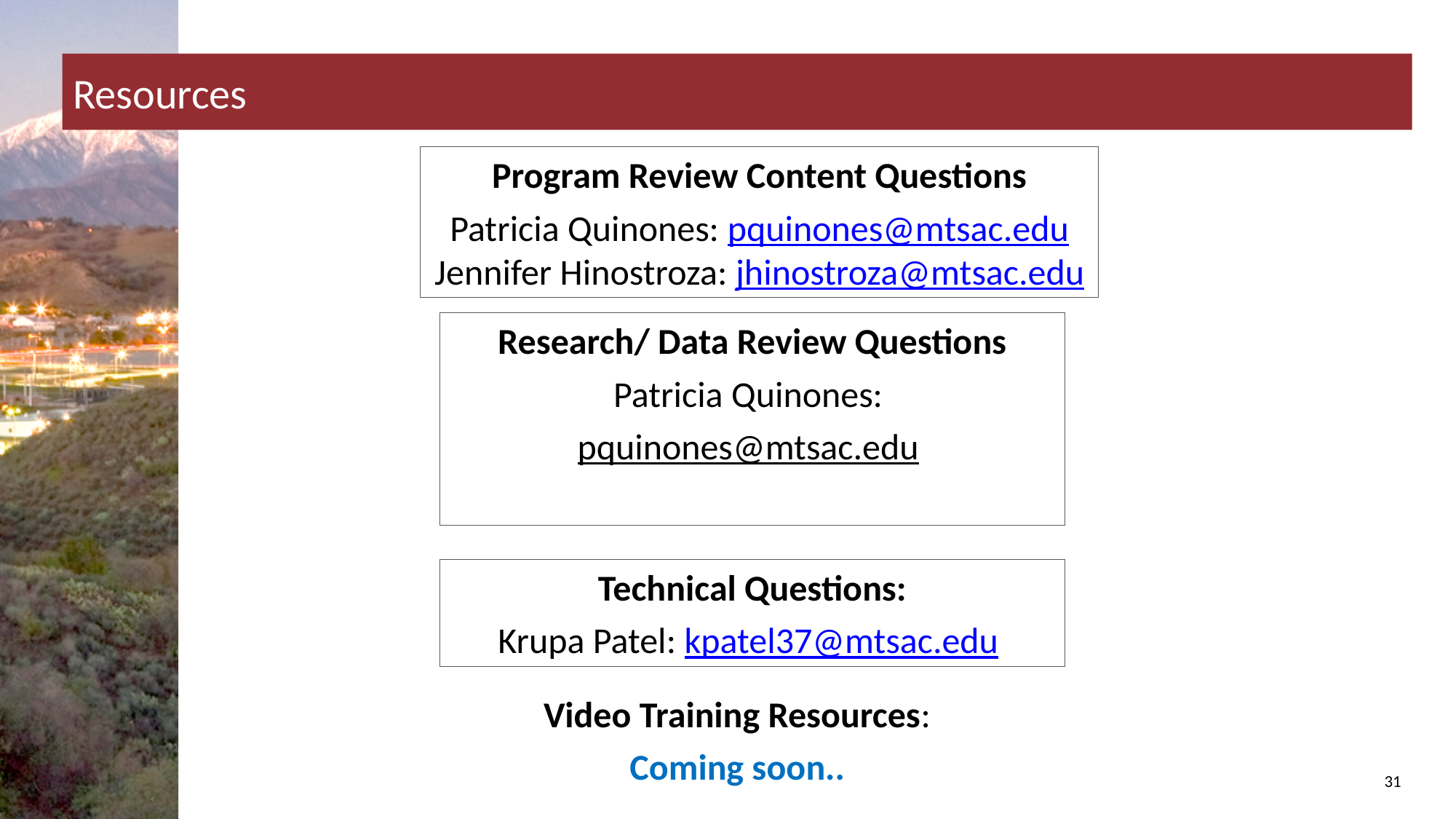

# Resources
Program Review Content Questions
Patricia Quinones: pquinones@mtsac.edu Jennifer Hinostroza: jhinostroza@mtsac.edu

Research/ Data Review Questions
Patricia Quinones:
pquinones@mtsac.edu

Technical Questions:
Krupa Patel: kpatel37@mtsac.edu
Video Training Resources:
Coming soon..
31